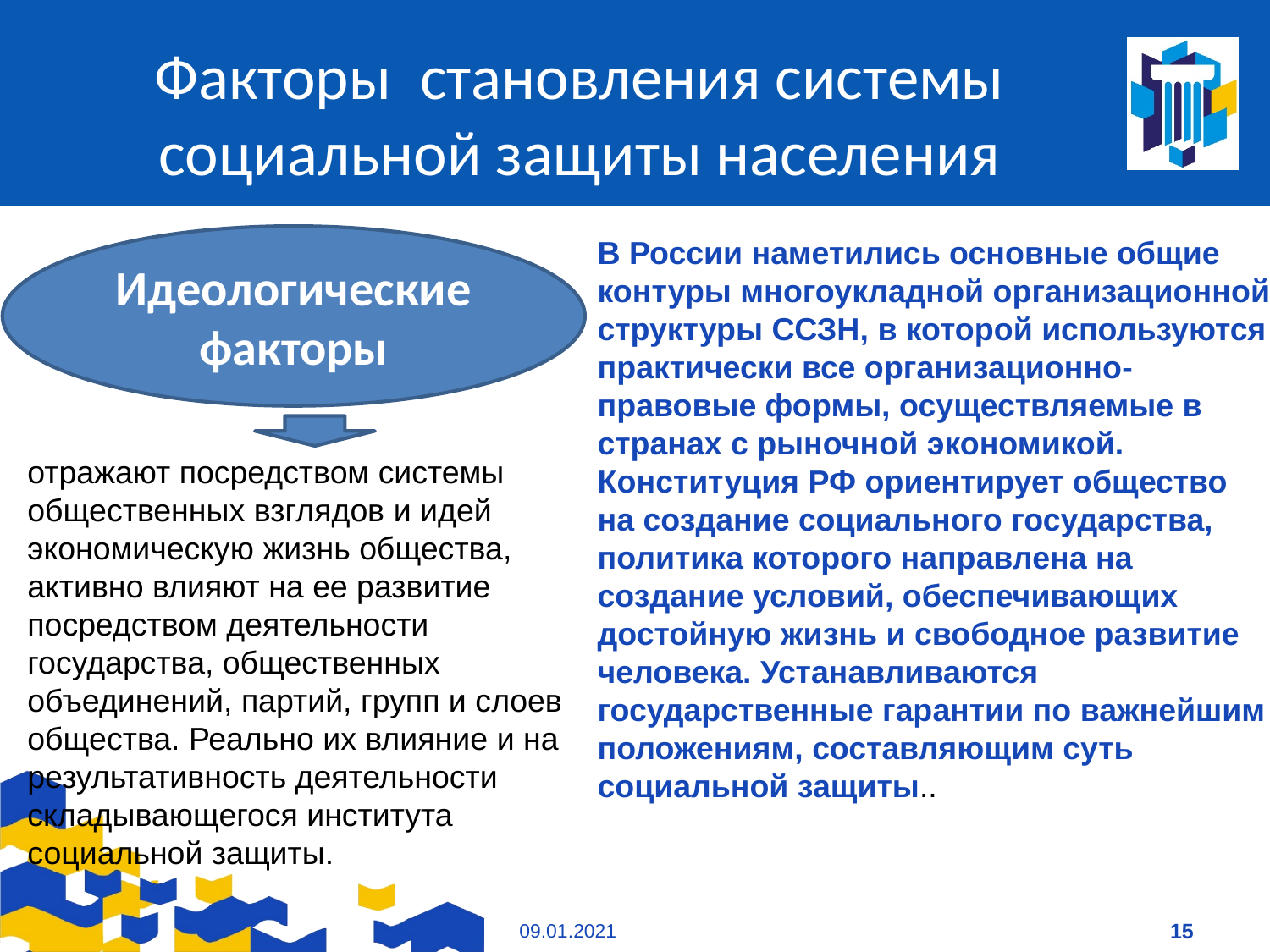

# Факторы  становления системы социальной защиты населения

Идеологические
факторы

В России наметились основные общие контуры многоукладной организационной структуры ССЗН, в которой используются практически все организационно-правовые формы, осуществляемые в странах с рыночной экономикой. Конституция РФ ориентирует общество на создание социального государства, политика которого направлена на создание условий, обеспечивающих достойную жизнь и свободное развитие человека. Устанавливаются государственные гарантии по важнейшим положениям, составляющим суть социальной защиты..

отражают посредством системы общественных взглядов и идей экономическую жизнь общества, активно влияют на ее развитие посредством деятельности
государства, общественных объединений, партий, групп и слоев общества. Реально их влияние и на результативность деятельности складывающегося института социальной защиты.
09.01.2021
15